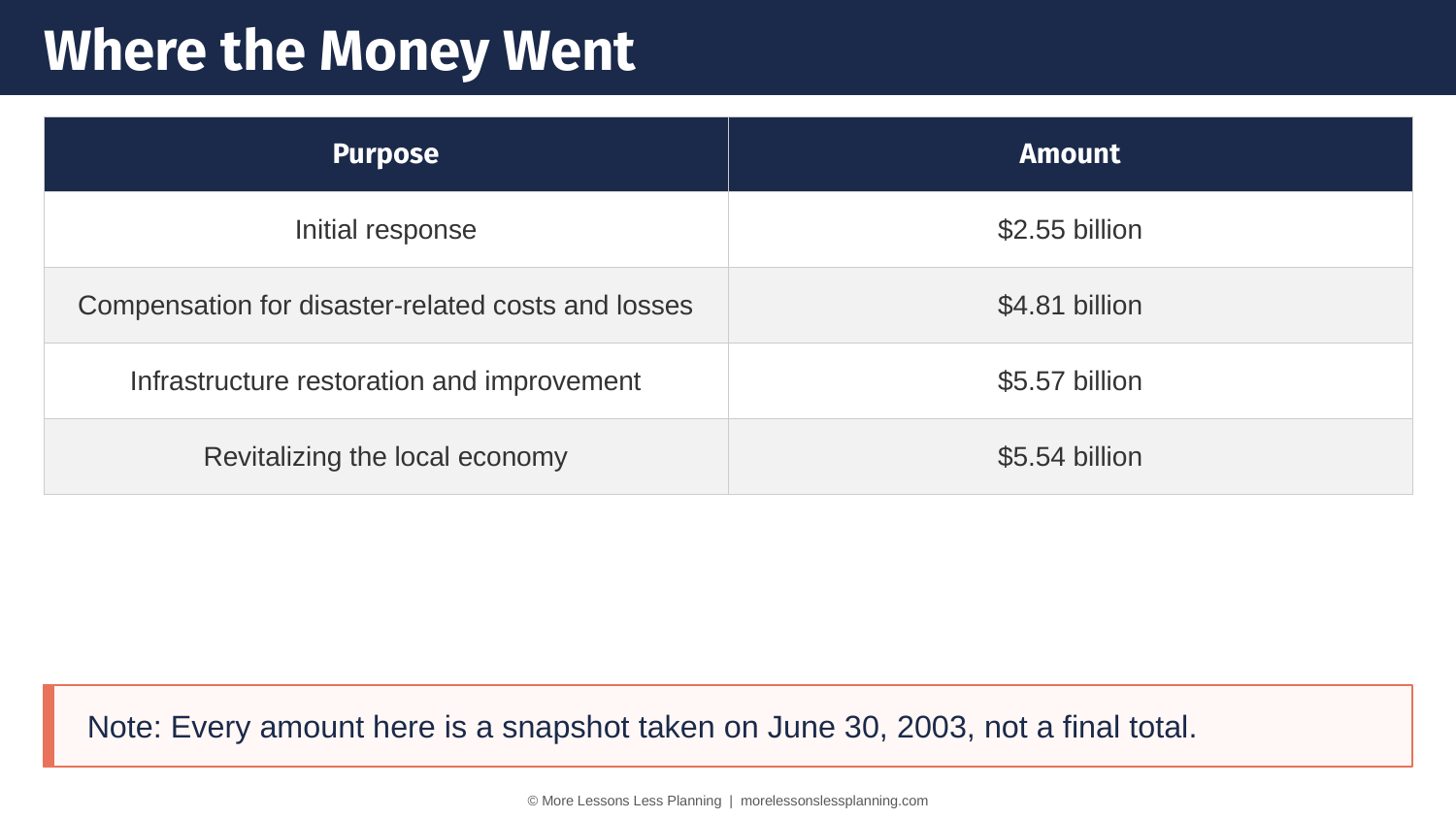

Where the Money Went
| Purpose | Amount |
| --- | --- |
| Initial response | $2.55 billion |
| Compensation for disaster-related costs and losses | $4.81 billion |
| Infrastructure restoration and improvement | $5.57 billion |
| Revitalizing the local economy | $5.54 billion |

Note: Every amount here is a snapshot taken on June 30, 2003, not a final total.
© More Lessons Less Planning  |  morelessonslessplanning.com